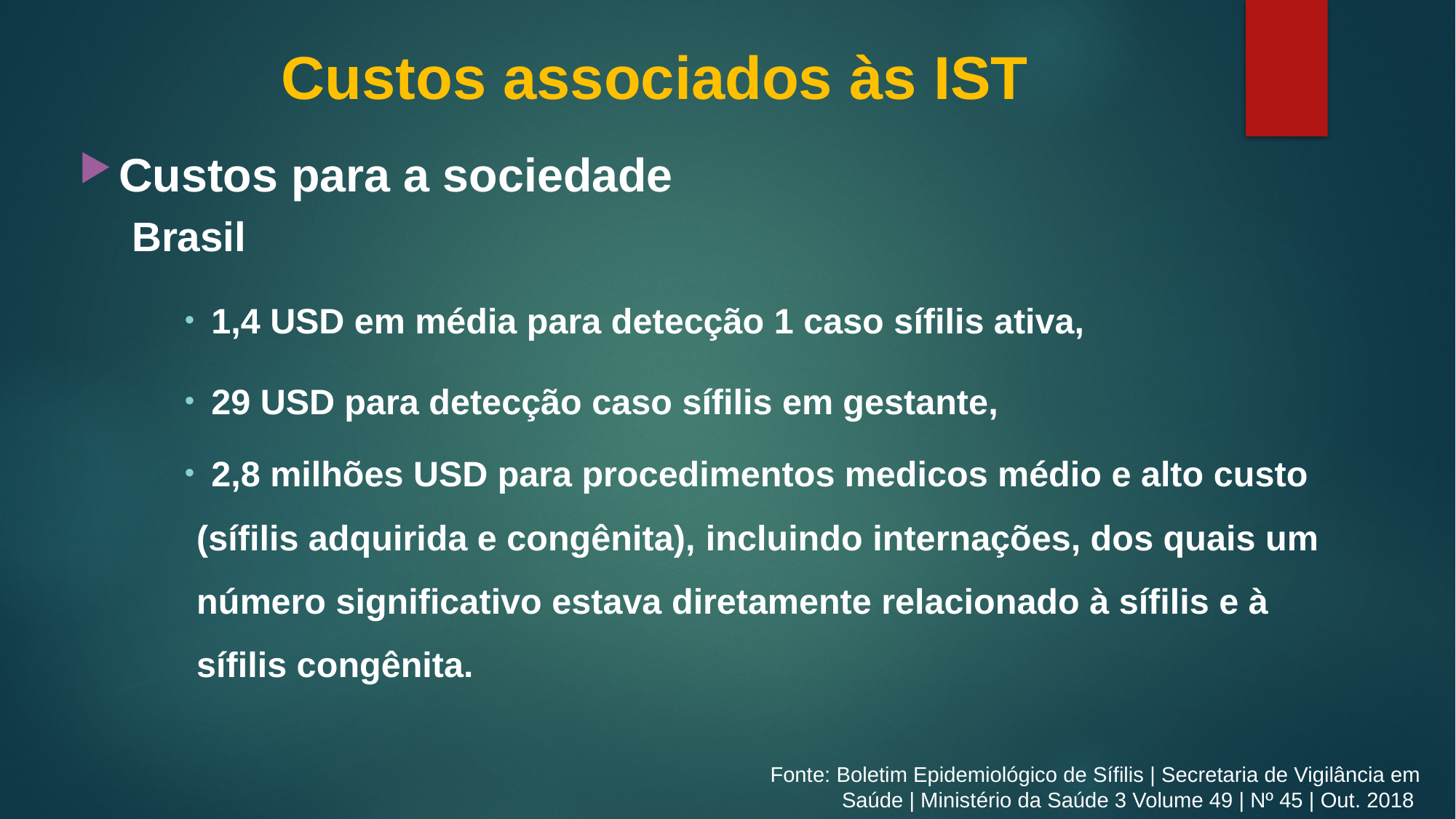

Custos associados às IST
Custos para a sociedade
Brasil
1,4 USD em média para detecção 1 caso sífilis ativa,
29 USD para detecção caso sífilis em gestante,
2,8 milhões USD para procedimentos medicos médio e alto custo
(sífilis adquirida e congênita), incluindo internações, dos quais um número significativo estava diretamente relacionado à sífilis e à sífilis congênita.
Fonte: Boletim Epidemiológico de Sífilis | Secretaria de Vigilância em Saúde | Ministério da Saúde 3 Volume 49 | Nº 45 | Out. 2018